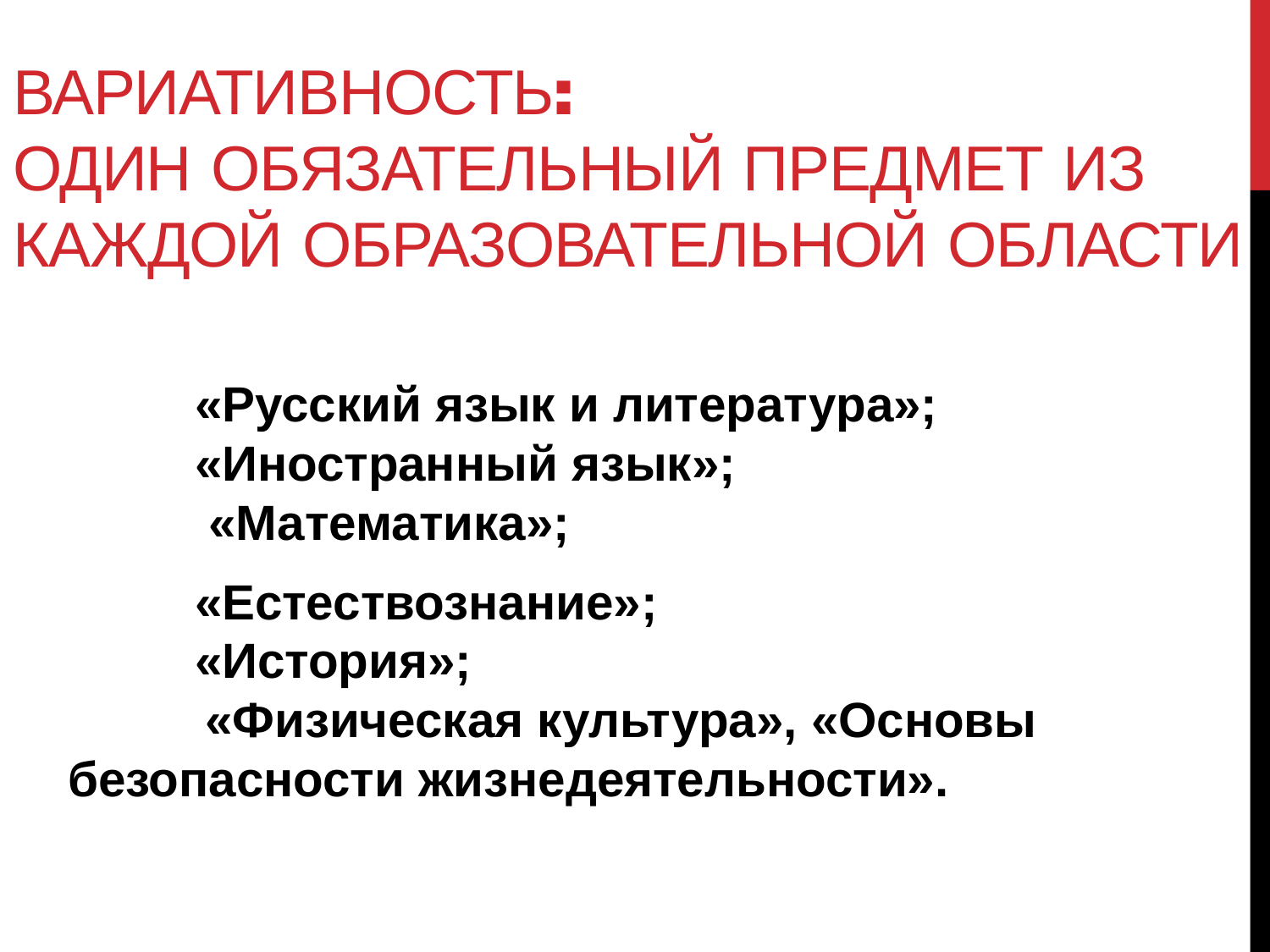

# Вариативность: один обязательный предмет из каждой образовательной области
	«Русский язык и литература»;
	«Иностранный язык»;
	 «Математика»;
	«Естествознание»;
	«История»;
          «Физическая культура», «Основы безопасности жизнедеятельности».